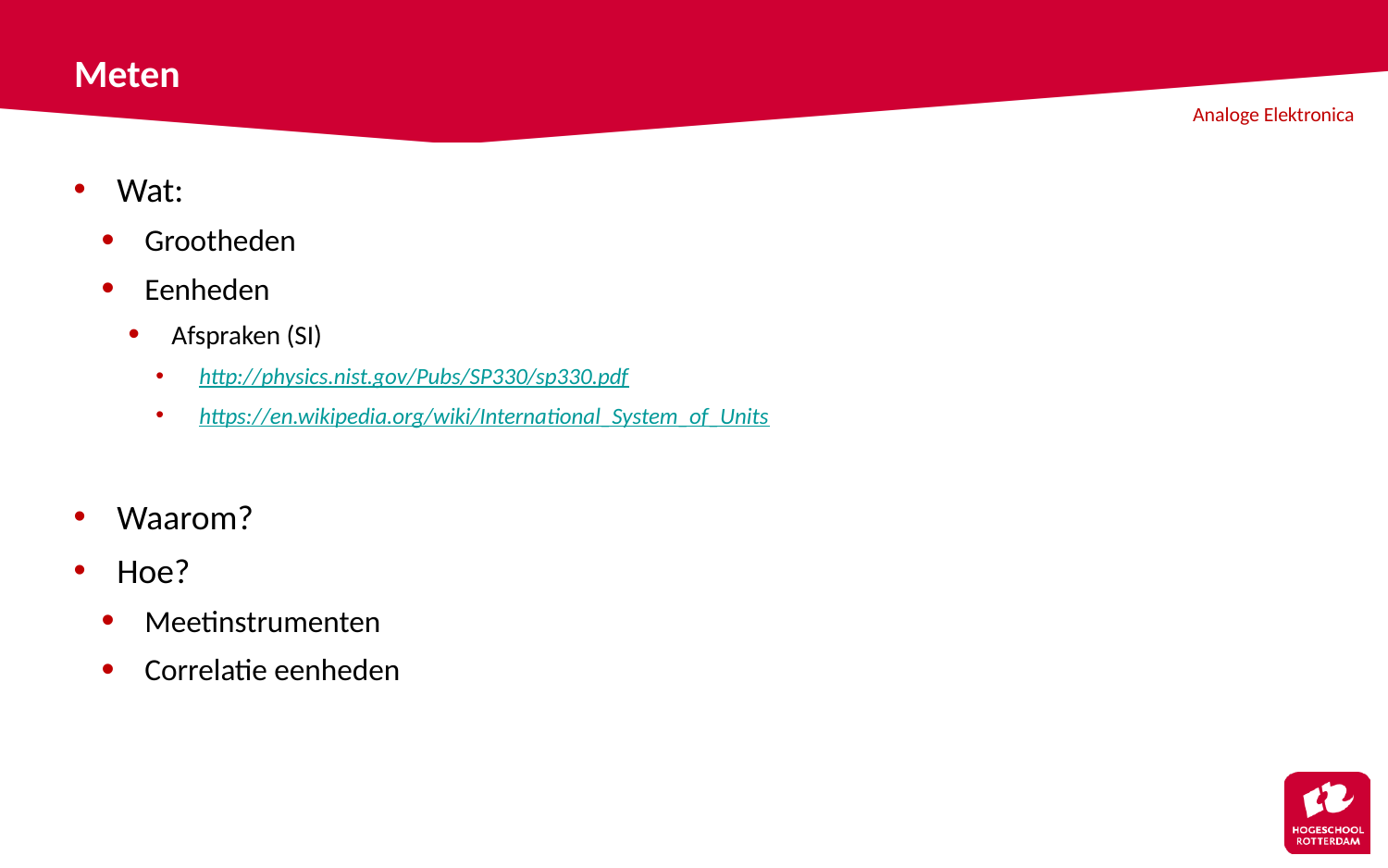

# Meten
Wat:
Grootheden
Eenheden
Afspraken (SI)
http://physics.nist.gov/Pubs/SP330/sp330.pdf
https://en.wikipedia.org/wiki/International_System_of_Units

Waarom?
Hoe?
Meetinstrumenten
Correlatie eenheden